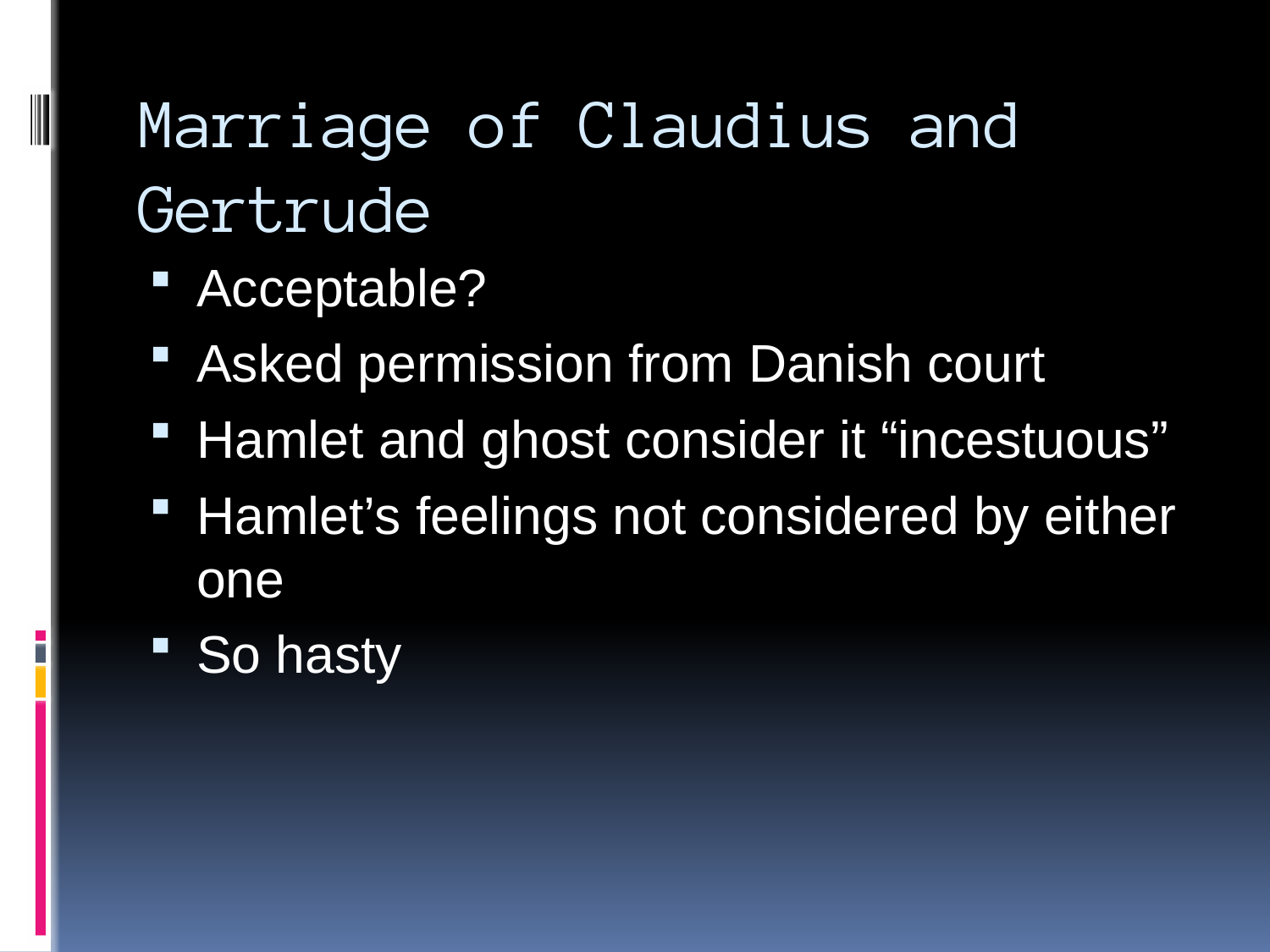

# Marriage of Claudius and Gertrude
Acceptable?
Asked permission from Danish court
Hamlet and ghost consider it “incestuous”
Hamlet’s feelings not considered by either one
So hasty